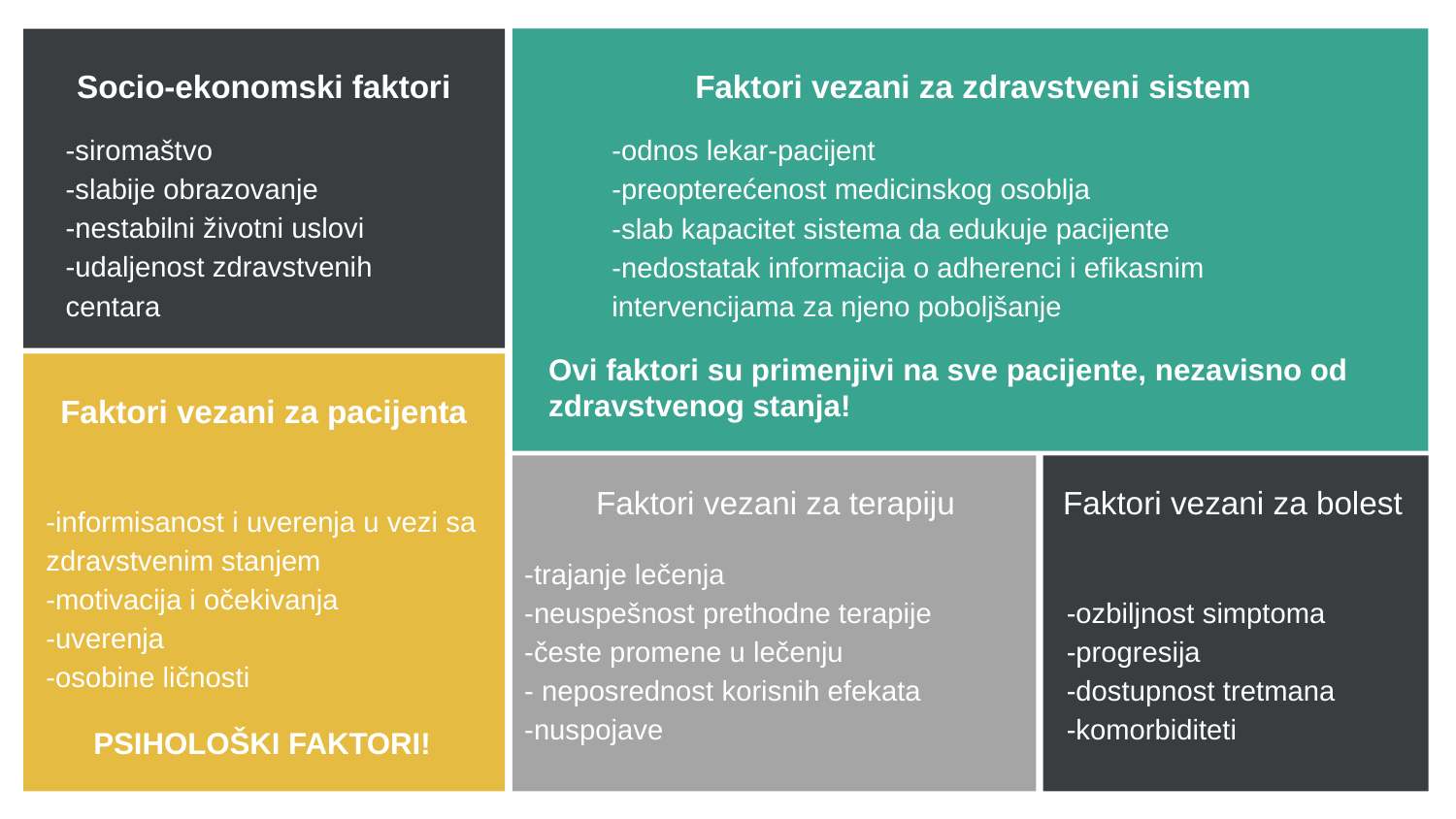

Socio-ekonomski faktori
Faktori vezani za zdravstveni sistem
-siromaštvo
-slabije obrazovanje
-nestabilni životni uslovi
-udaljenost zdravstvenih centara
-odnos lekar-pacijent
-preopterećenost medicinskog osoblja
-slab kapacitet sistema da edukuje pacijente
-nedostatak informacija o adherenci i efikasnim intervencijama za njeno poboljšanje
Ovi faktori su primenjivi na sve pacijente, nezavisno od zdravstvenog stanja!

Faktori vezani za pacijenta

Faktori vezani za terapiju
Faktori vezani za bolest
-informisanost i uverenja u vezi sa zdravstvenim stanjem
-motivacija i očekivanja
-uverenja
-osobine ličnosti
-trajanje lečenja
-neuspešnost prethodne terapije
-česte promene u lečenju
- neposrednost korisnih efekata
-nuspojave
-ozbiljnost simptoma
-progresija
-dostupnost tretmana
-komorbiditeti
PSIHOLOŠKI FAKTORI!